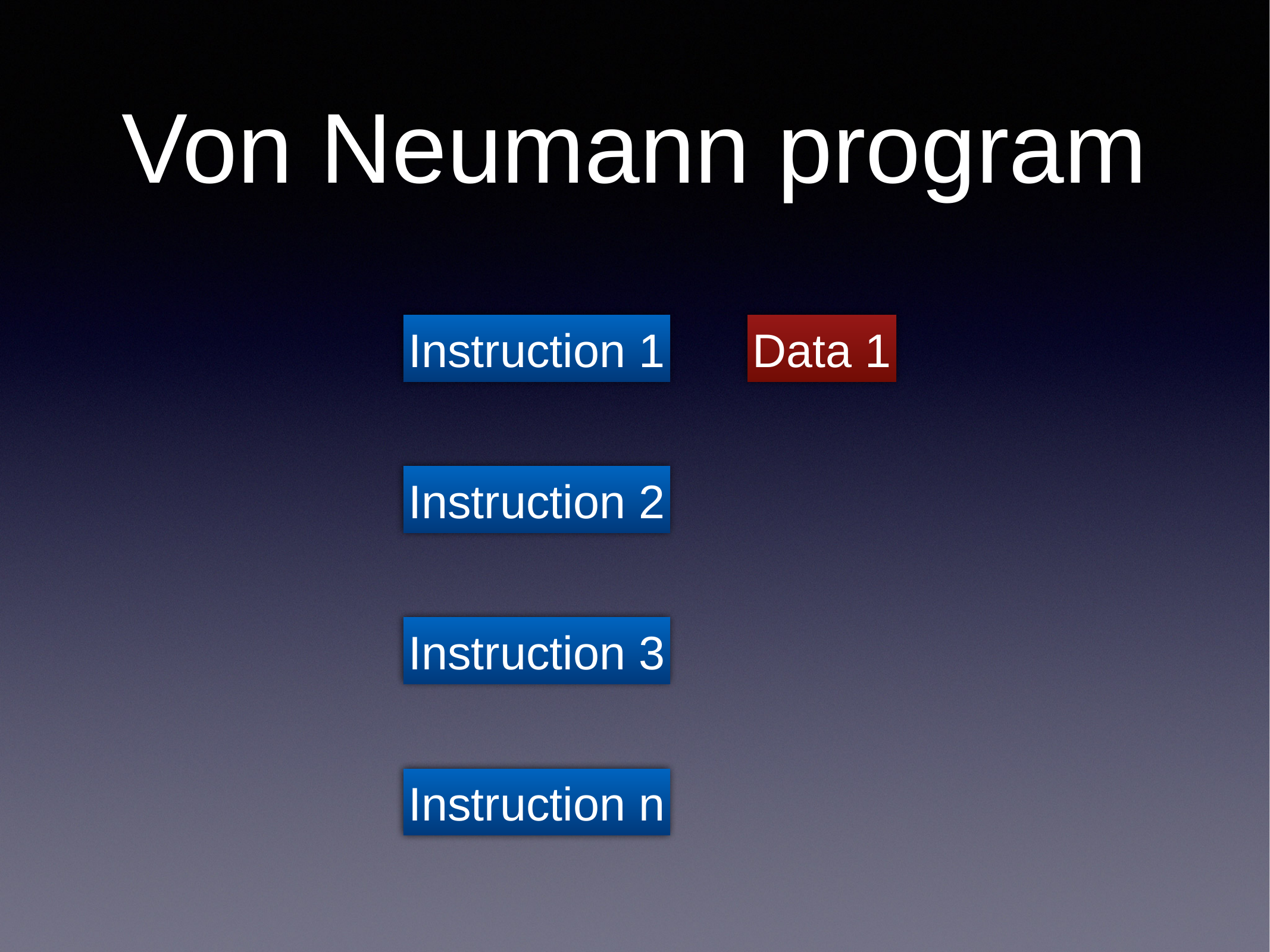

# Von Neumann program
Instruction 1
Data 1
Instruction 2
Instruction 3
Instruction n
8